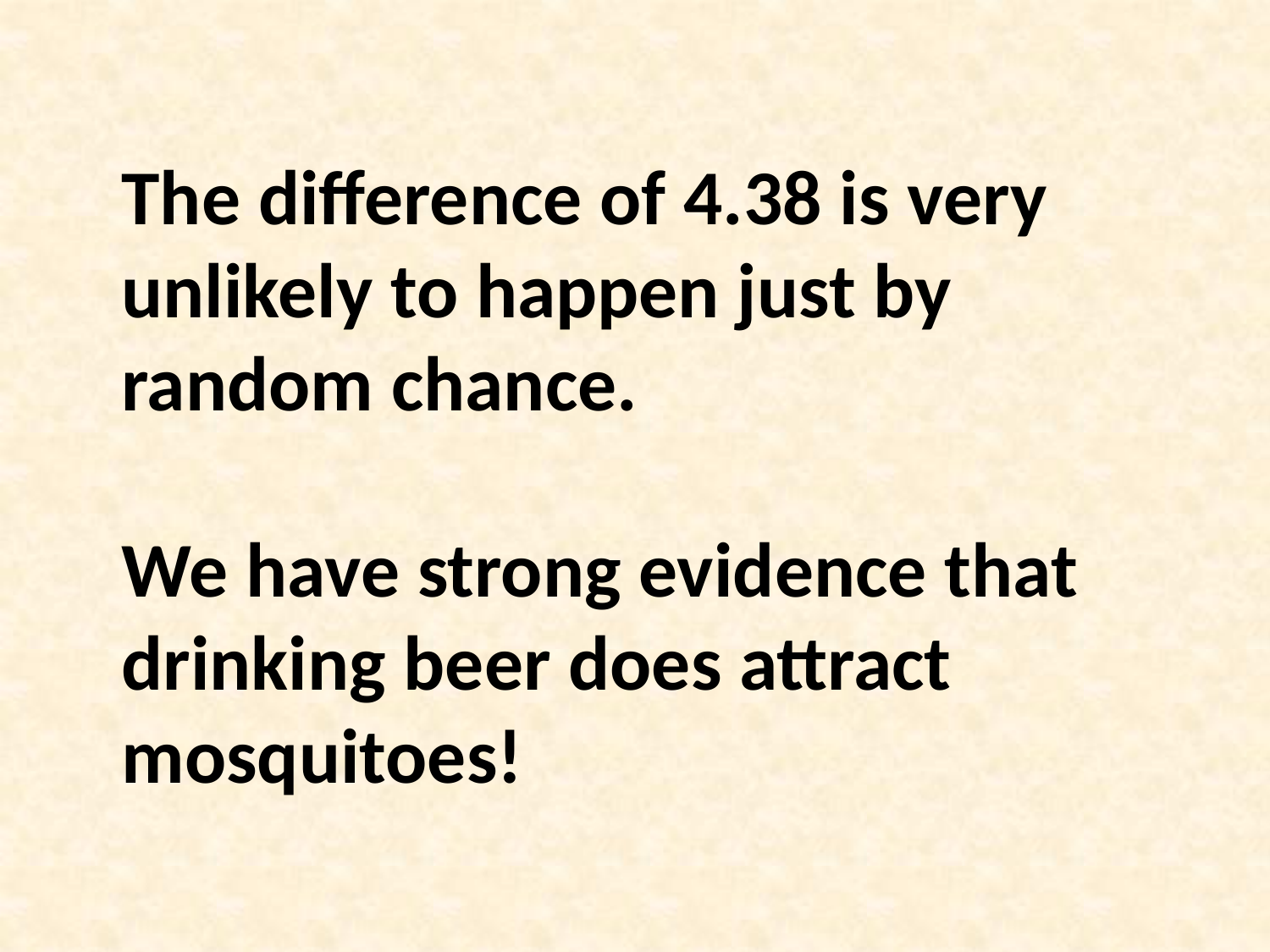

The difference of 4.38 is very unlikely to happen just by random chance.

We have strong evidence that drinking beer does attract mosquitoes!